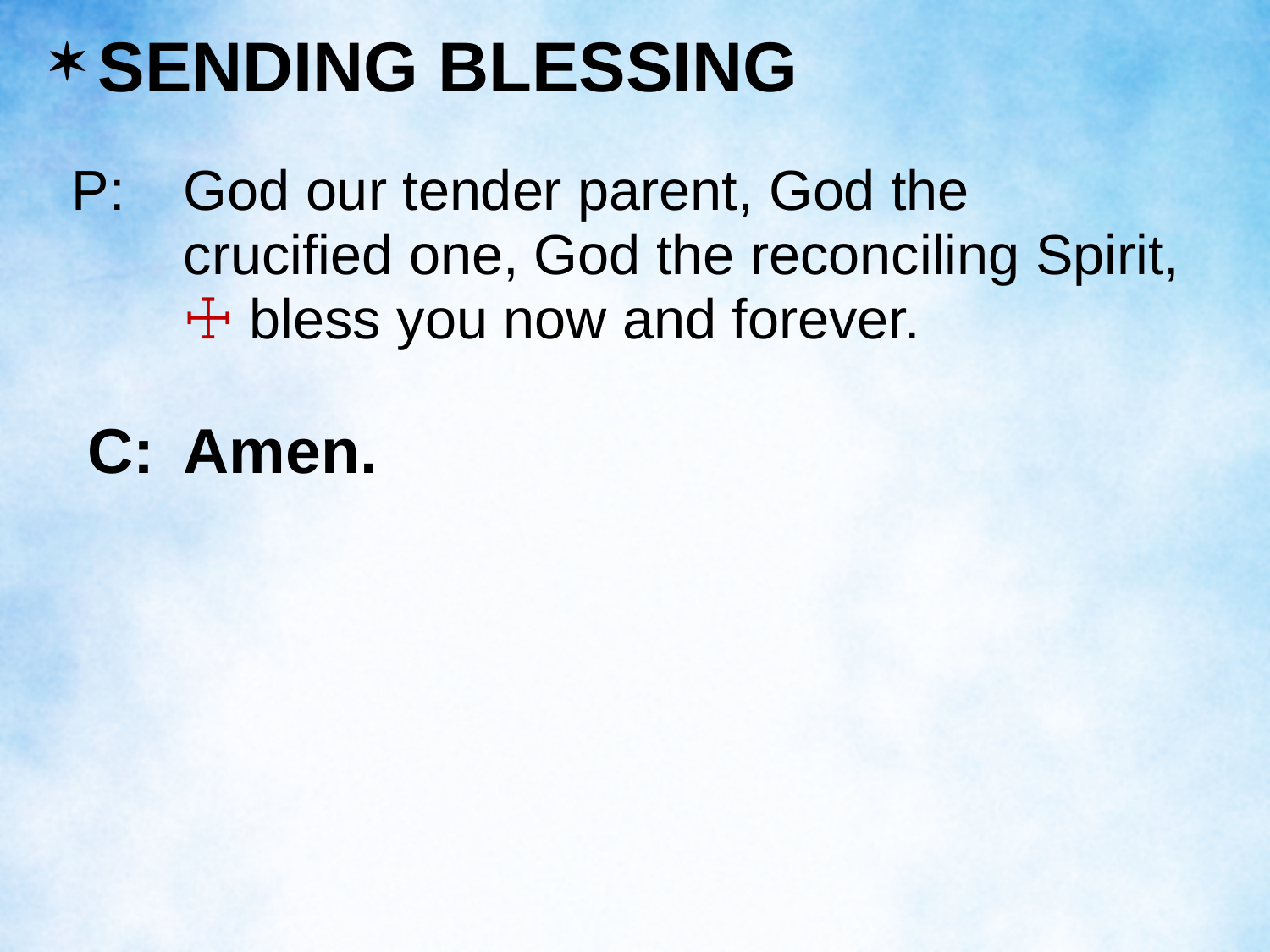

SENDING BLESSING
P:	God our tender parent, God the crucified one, God the reconciling Spirit, ☩ bless you now and forever.

 C:	Amen.